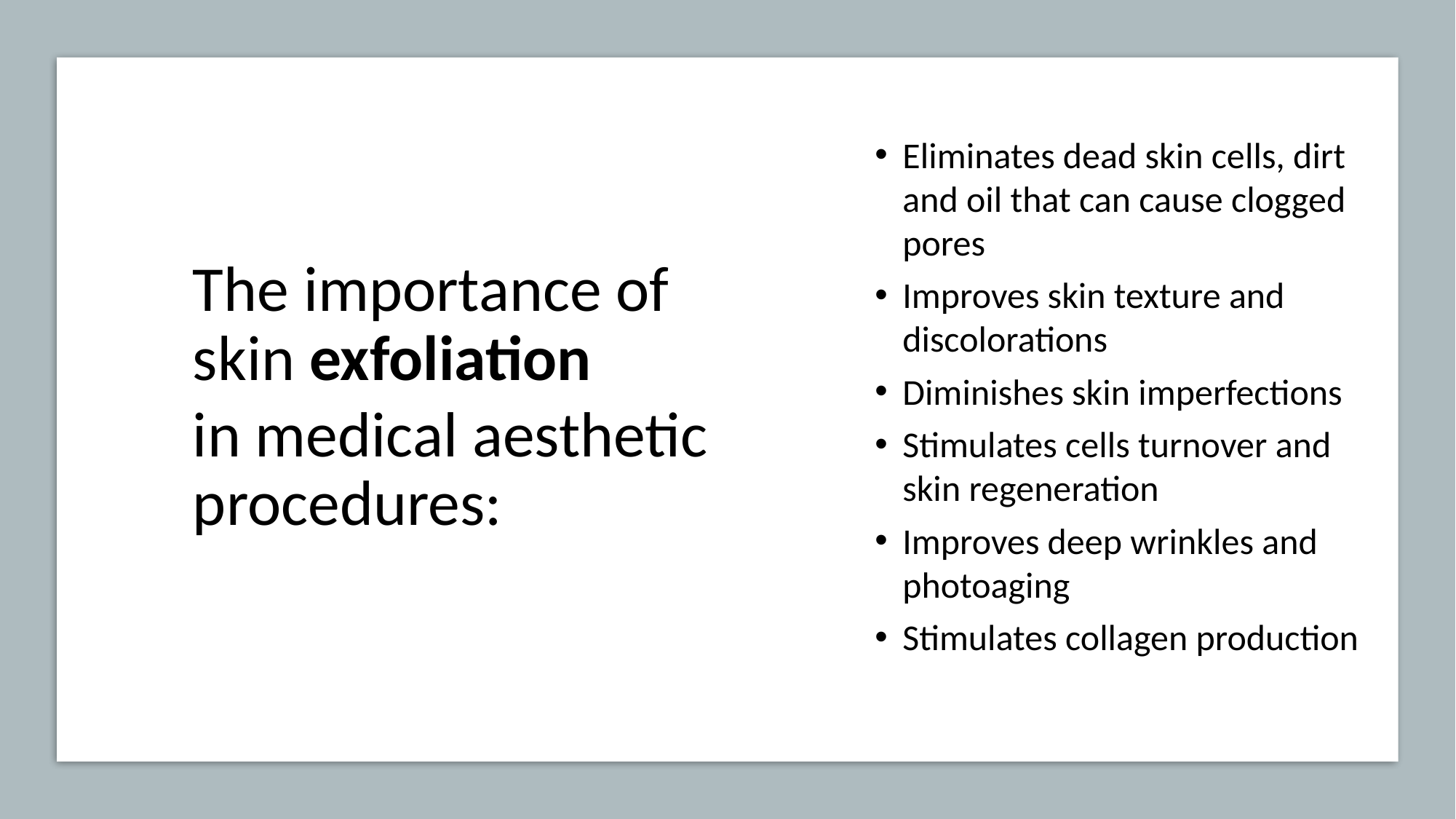

Eliminates dead skin cells, dirt and oil that can cause clogged pores
Improves skin texture and discolorations
Diminishes skin imperfections
Stimulates cells turnover and skin regeneration
Improves deep wrinkles and photoaging
Stimulates collagen production
The importance of skin exfoliation
in medical aesthetic procedures: